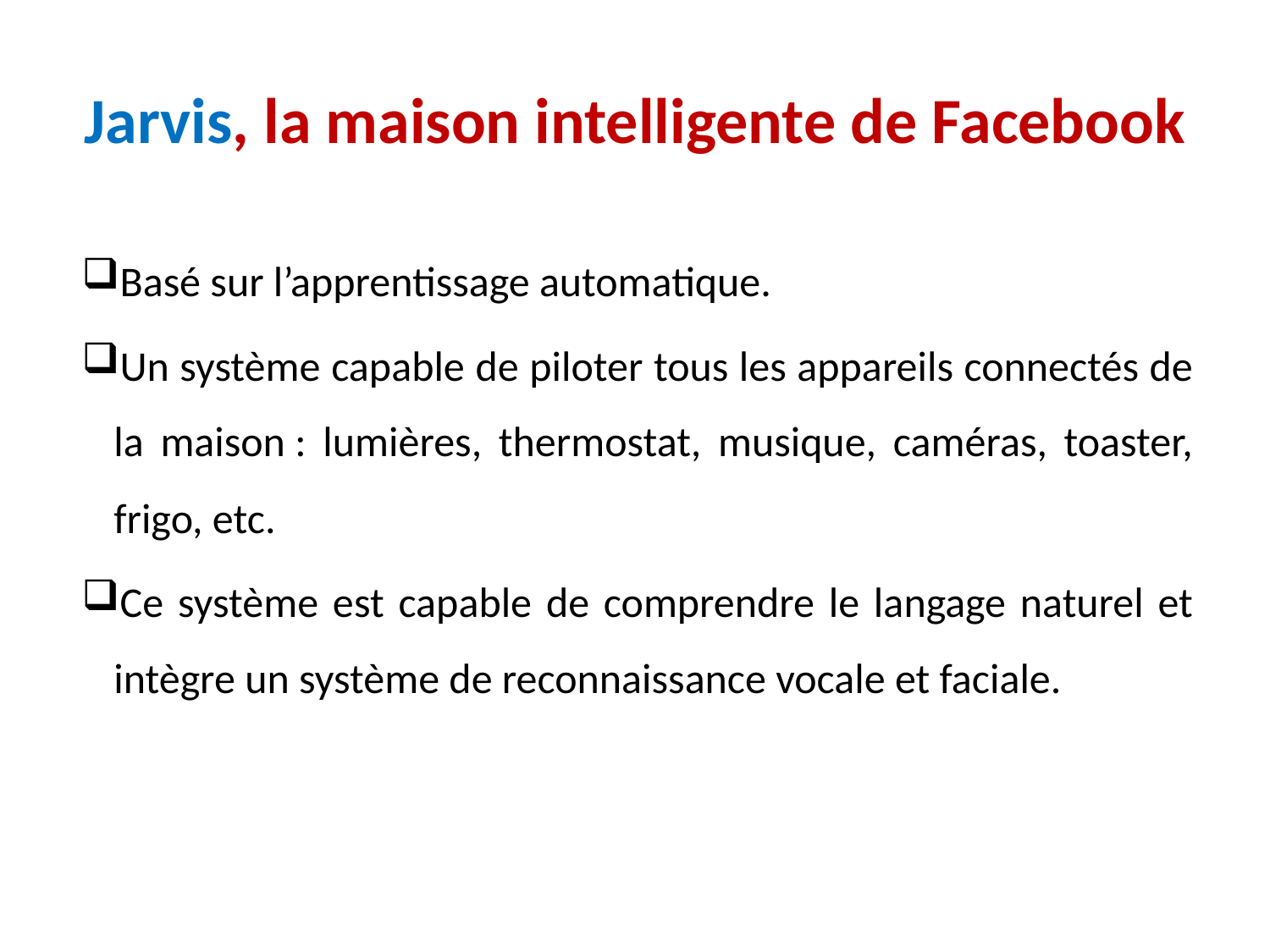

# Jarvis, la maison intelligente de Facebook
Basé sur l’apprentissage automatique.
Un système capable de piloter tous les appareils connectés de la maison : lumières, thermostat, musique, caméras, toaster, frigo, etc.
Ce système est capable de comprendre le langage naturel et intègre un système de reconnaissance vocale et faciale.